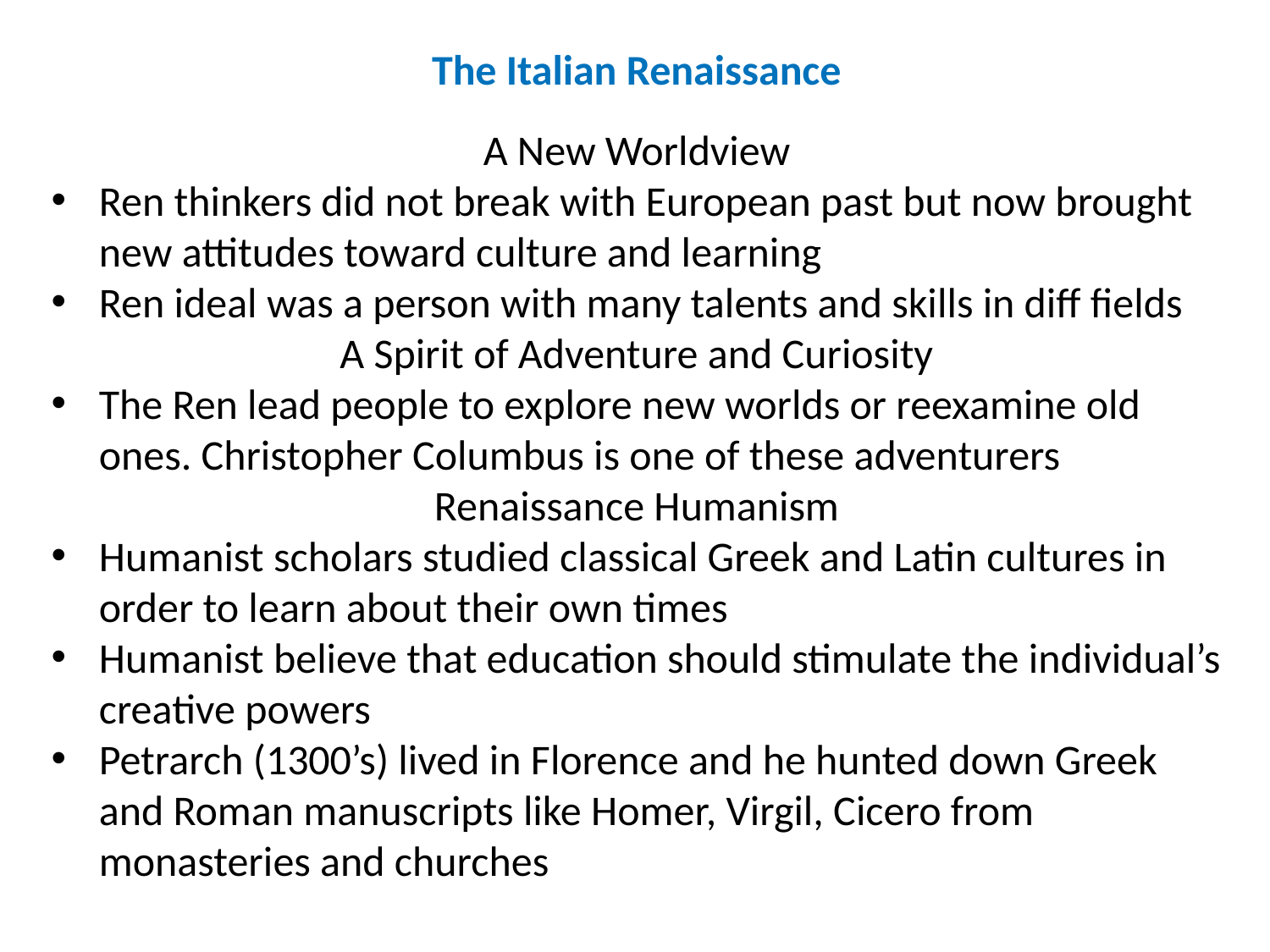

The Italian Renaissance
A New Worldview
Ren thinkers did not break with European past but now brought new attitudes toward culture and learning
Ren ideal was a person with many talents and skills in diff fields
A Spirit of Adventure and Curiosity
The Ren lead people to explore new worlds or reexamine old ones. Christopher Columbus is one of these adventurers
Renaissance Humanism
Humanist scholars studied classical Greek and Latin cultures in order to learn about their own times
Humanist believe that education should stimulate the individual’s creative powers
Petrarch (1300’s) lived in Florence and he hunted down Greek and Roman manuscripts like Homer, Virgil, Cicero from monasteries and churches